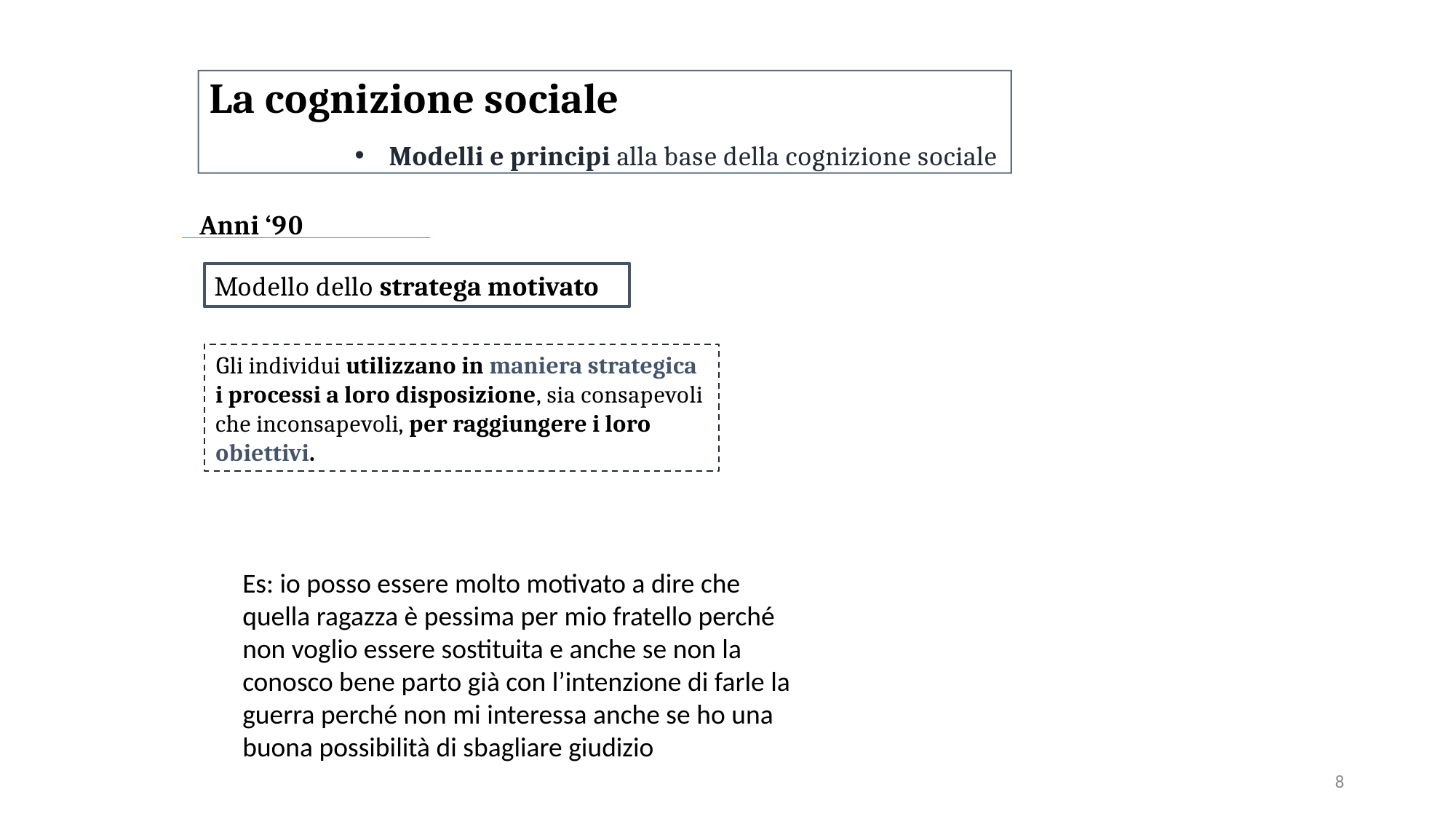

La cognizione sociale

Modelli e principi alla base della cognizione sociale
Anni ‘90
Modello dello stratega motivato
Gli individui utilizzano in maniera strategica i processi a loro disposizione, sia consapevoli che inconsapevoli, per raggiungere i loro obiettivi.
Es: io posso essere molto motivato a dire che quella ragazza è pessima per mio fratello perché non voglio essere sostituita e anche se non la conosco bene parto già con l’intenzione di farle la guerra perché non mi interessa anche se ho una buona possibilità di sbagliare giudizio
8